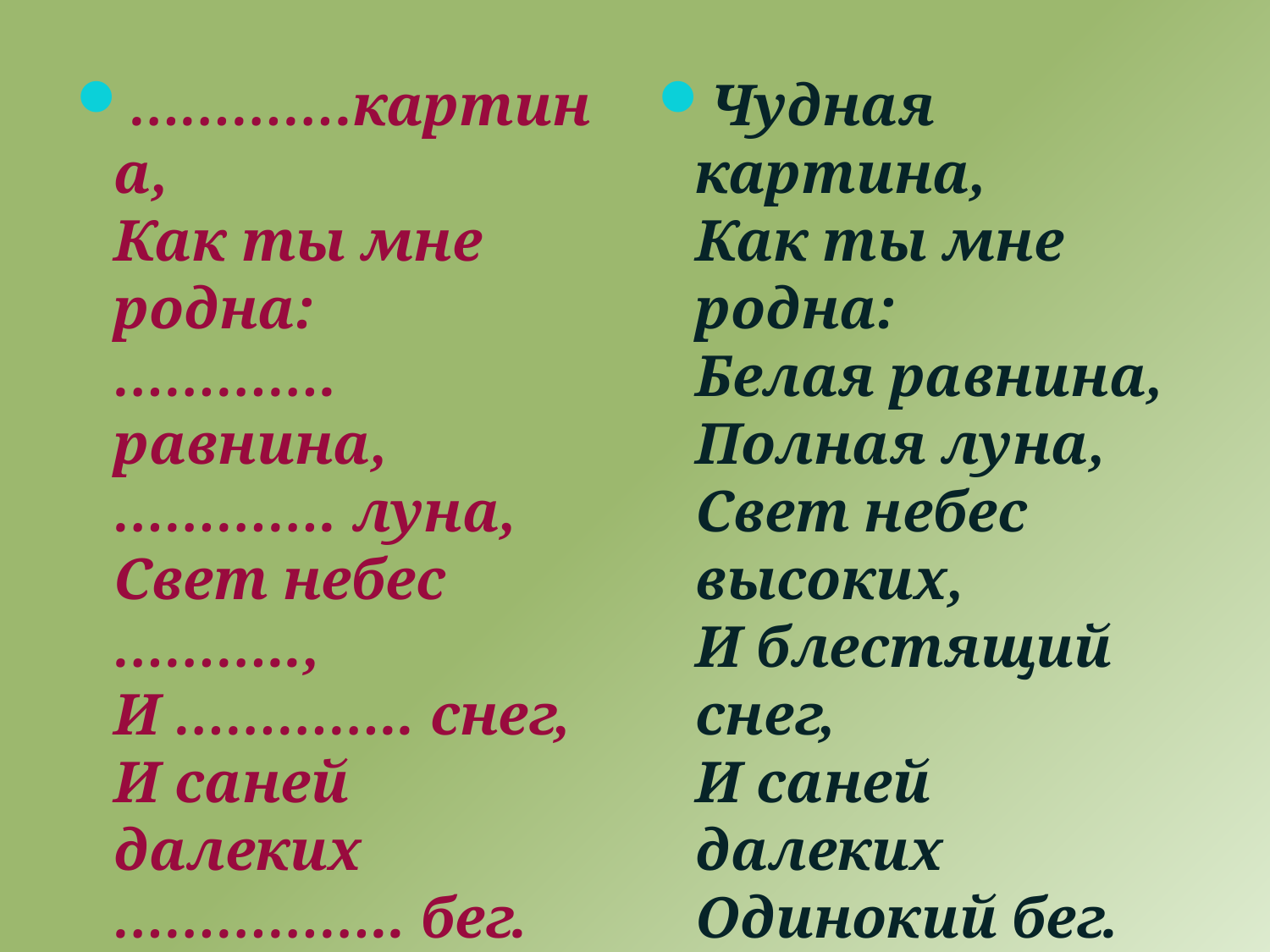

………….картина,
Как ты мне родна:
…………. равнина,
…………. луна,
Свет небес ………..,
И ………….. снег,
И саней далеких
…………….. бег.
Чудная картина,
Как ты мне родна:
Белая равнина,
Полная луна,
Свет небес высоких,
И блестящий снег,
И саней далеких
Одинокий бег.
А.А.Фет